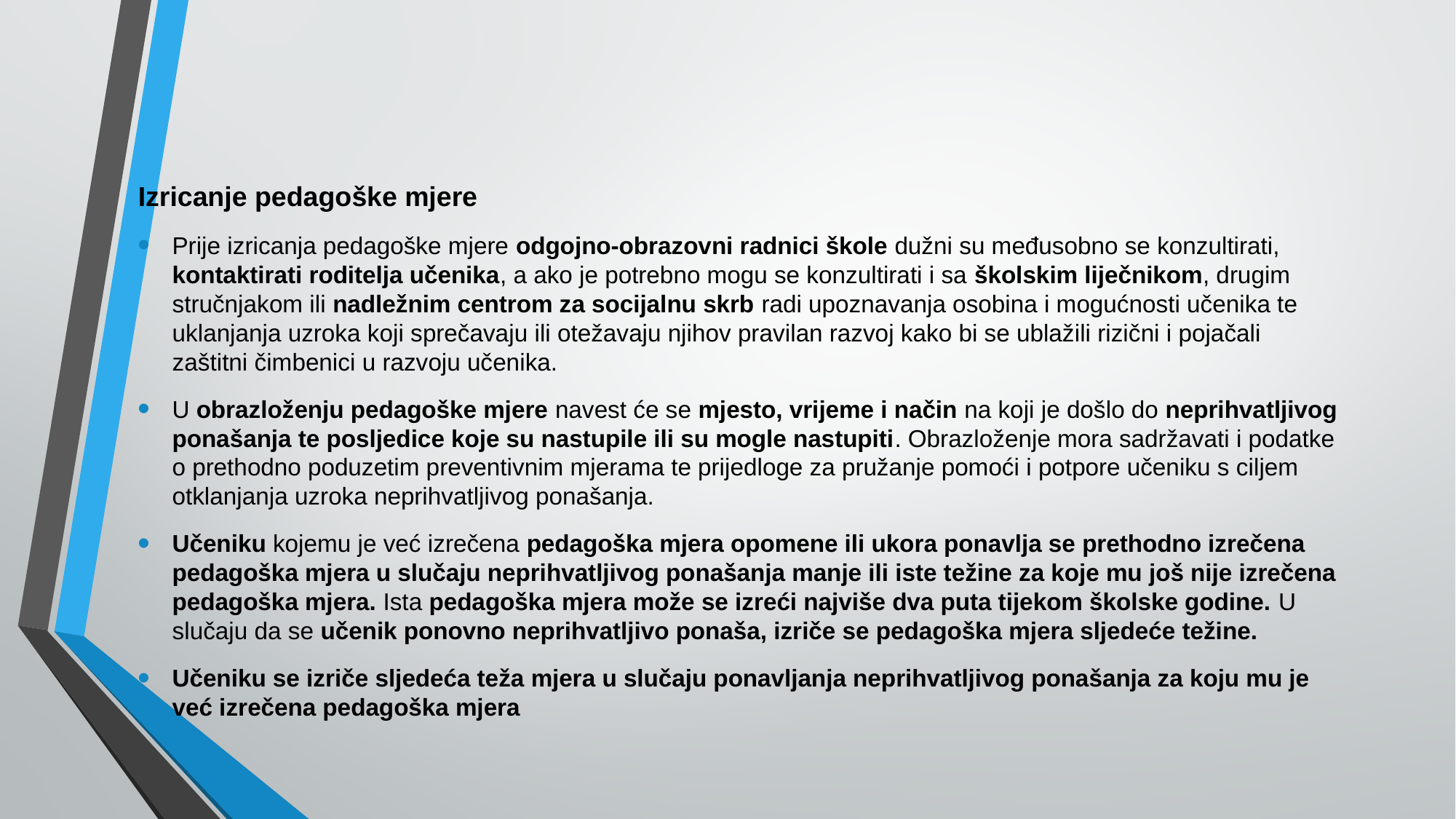

Izricanje pedagoške mjere
Prije izricanja pedagoške mjere odgojno-obrazovni radnici škole dužni su međusobno se konzultirati, kontaktirati roditelja učenika, a ako je potrebno mogu se konzultirati i sa školskim liječnikom, drugim stručnjakom ili nadležnim centrom za socijalnu skrb radi upoznavanja osobina i mogućnosti učenika te uklanjanja uzroka koji sprečavaju ili otežavaju njihov pravilan razvoj kako bi se ublažili rizični i pojačali zaštitni čimbenici u razvoju učenika.
U obrazloženju pedagoške mjere navest će se mjesto, vrijeme i način na koji je došlo do neprihvatljivog ponašanja te posljedice koje su nastupile ili su mogle nastupiti. Obrazloženje mora sadržavati i podatke o prethodno poduzetim preventivnim mjerama te prijedloge za pružanje pomoći i potpore učeniku s ciljem otklanjanja uzroka neprihvatljivog ponašanja.
Učeniku kojemu je već izrečena pedagoška mjera opomene ili ukora ponavlja se prethodno izrečena pedagoška mjera u slučaju neprihvatljivog ponašanja manje ili iste težine za koje mu još nije izrečena pedagoška mjera. Ista pedagoška mjera može se izreći najviše dva puta tijekom školske godine. U slučaju da se učenik ponovno neprihvatljivo ponaša, izriče se pedagoška mjera sljedeće težine.
Učeniku se izriče sljedeća teža mjera u slučaju ponavljanja neprihvatljivog ponašanja za koju mu je već izrečena pedagoška mjera